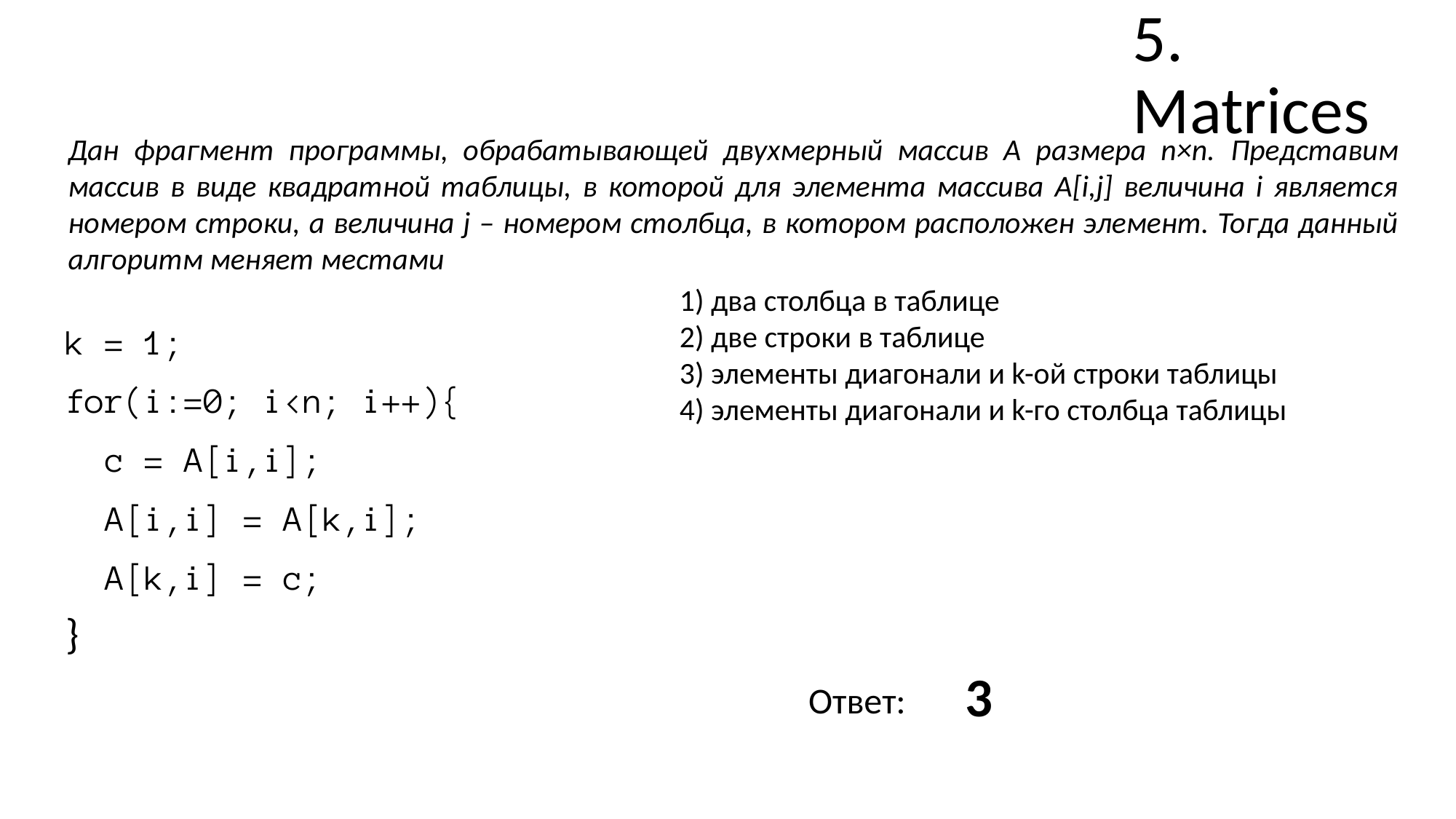

# 5. Matrices
Дан фрагмент программы, обрабатывающей двухмерный массив A размера n×n. Представим массив в виде квадратной таблицы, в которой для элемента массива A[i,j] величина i является номером строки, а величина j – номером столбца, в котором расположен элемент. Тогда данный алгоритм меняет местами

1) два столбца в таблице
2) две строки в таблице
3) элементы диагонали и k-ой строки таблицы
4) элементы диагонали и k-го столбца таблицы
k = 1;
for(i:=0; i<n; i++){
  c = A[i,i];
  A[i,i] = A[k,i];
  A[k,i] = c;
}
Ответ:        ?
3